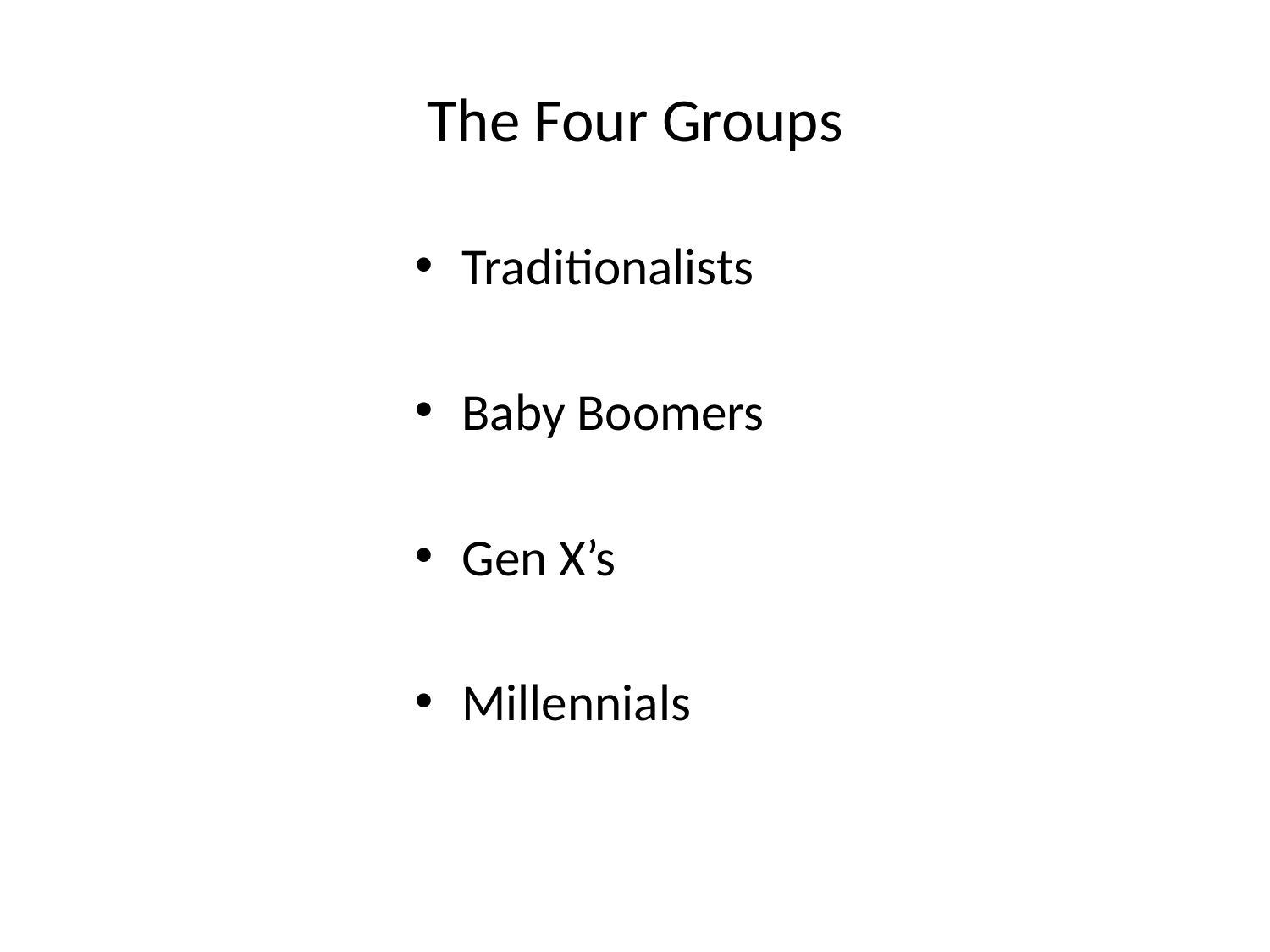

# The Four Groups
Traditionalists

Baby Boomers

Gen X’s

Millennials